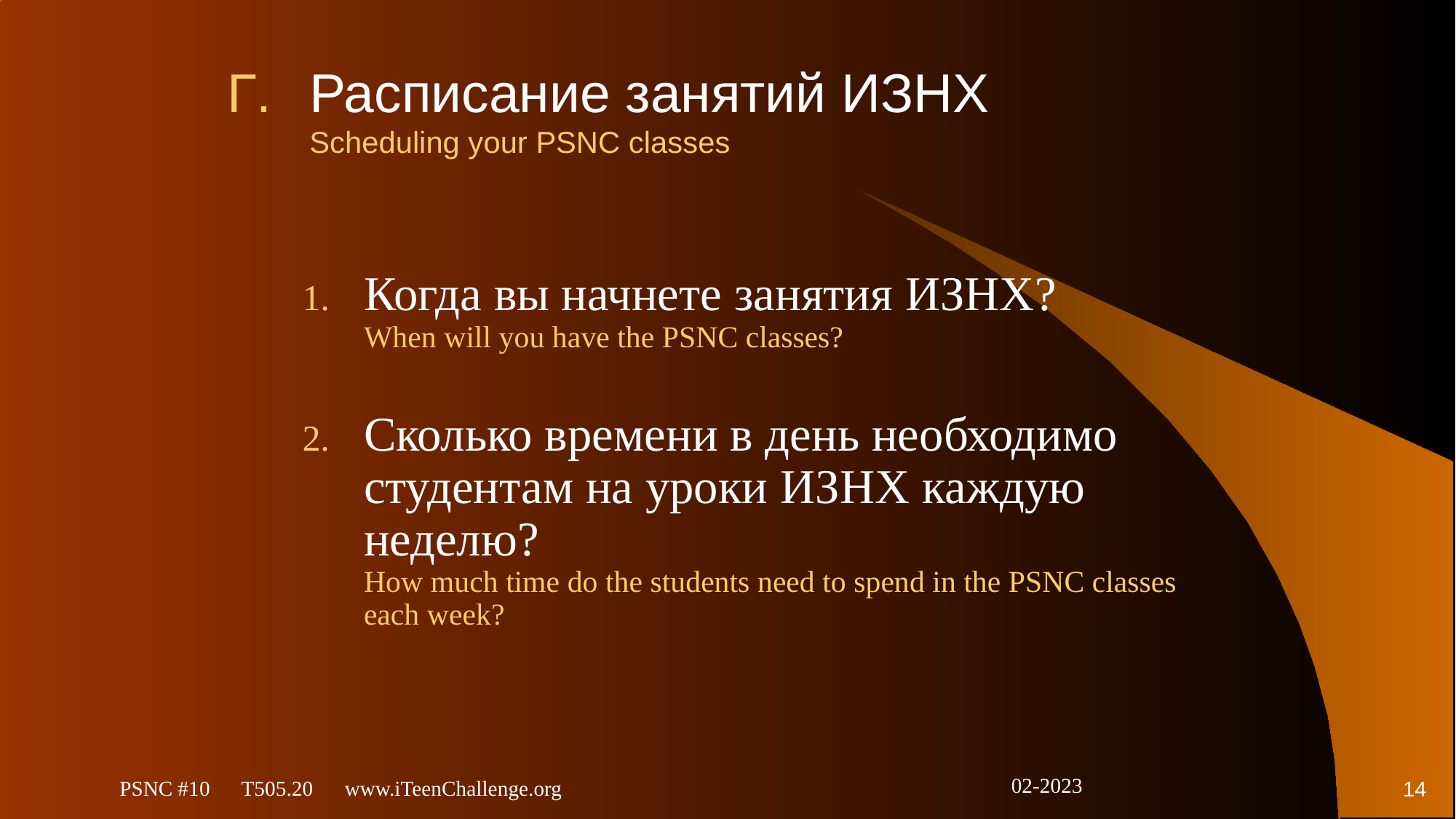

# Г. 	Расписание занятий ИЗНХ Scheduling your PSNC classes
Когда вы начнете занятия ИЗНХ?
When will you have the PSNC classes?
Сколько времени в день необходимо студентам на уроки ИЗНХ каждую неделю?
How much time do the students need to spend in the PSNC classes each week?
14
PSNC #10      T505.20      www.iTeenChallenge.org
02-2023